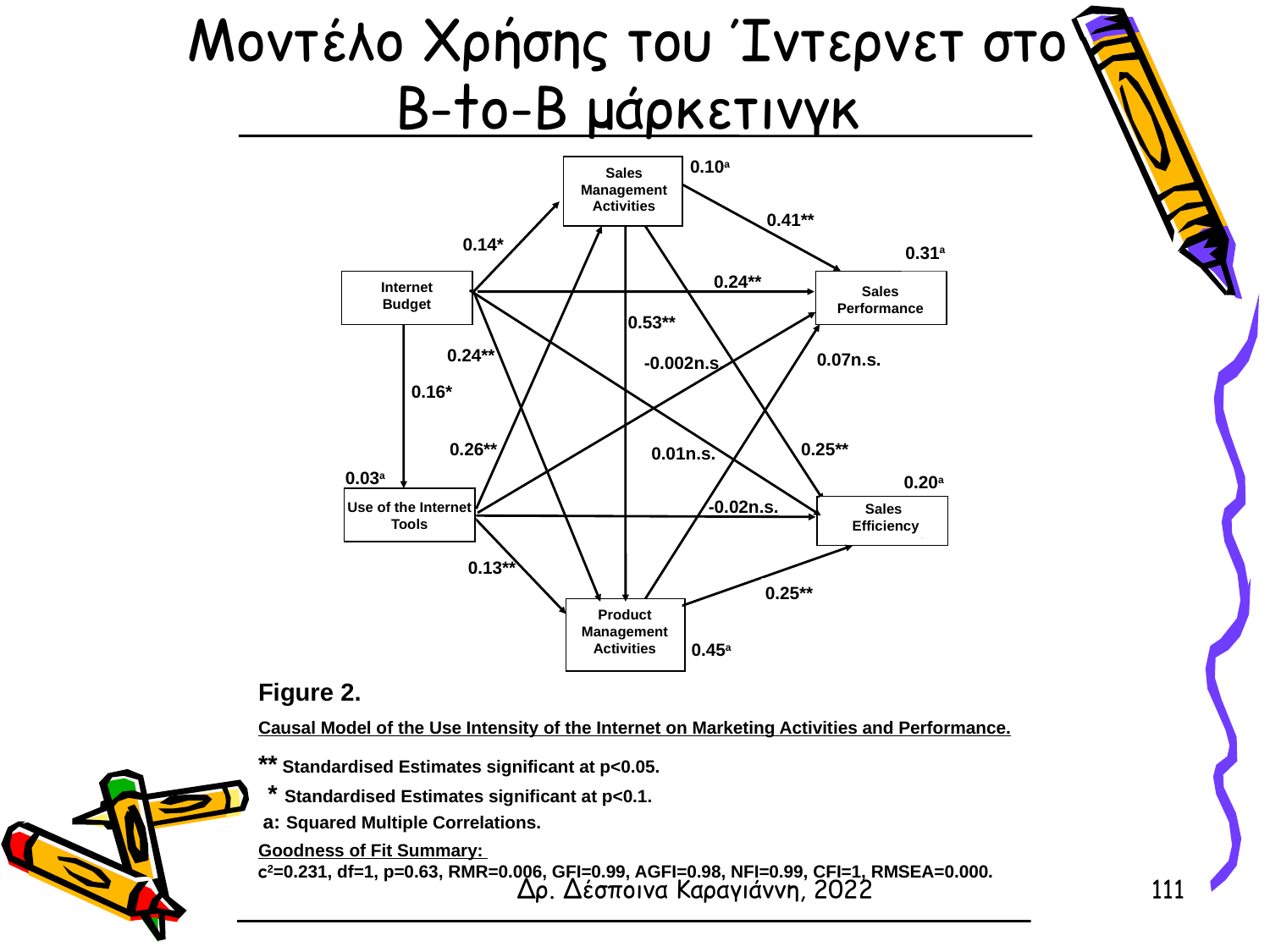

# Μοντέλο Χρήσης του Ίντερνετ στο Β-to-B μάρκετινγκ

0.10a

Sales Management Activities

0.41**

0.14*
0.31a
0.24**

Internet
Budget
Sales
Performance

0.53**

0.24**
0.07n.s.
-0.002n.s.
0.16*
0.26**
0.25**
0.01n.s.
0.03a
0.20a

-0.02n.s.
Use of the Internet Tools

Sales
 Efficiency

H1c

0.13**
0.25**

Product
Management Activities
0.45a
Figure 2.

Causal Model of the Use Intensity of the Internet on Marketing Activities and Performance.

** Standardised Estimates significant at p<0.05.
  * Standardised Estimates significant at p<0.1.
 a: Squared Multiple Correlations.

Goodness of Fit Summary:
c2=0.231, df=1, p=0.63, RMR=0.006, GFI=0.99, AGFI=0.98, NFI=0.99, CFI=1, RMSEA=0.000.

Δρ. Δέσποινα Καραγιάννη, 2022
111